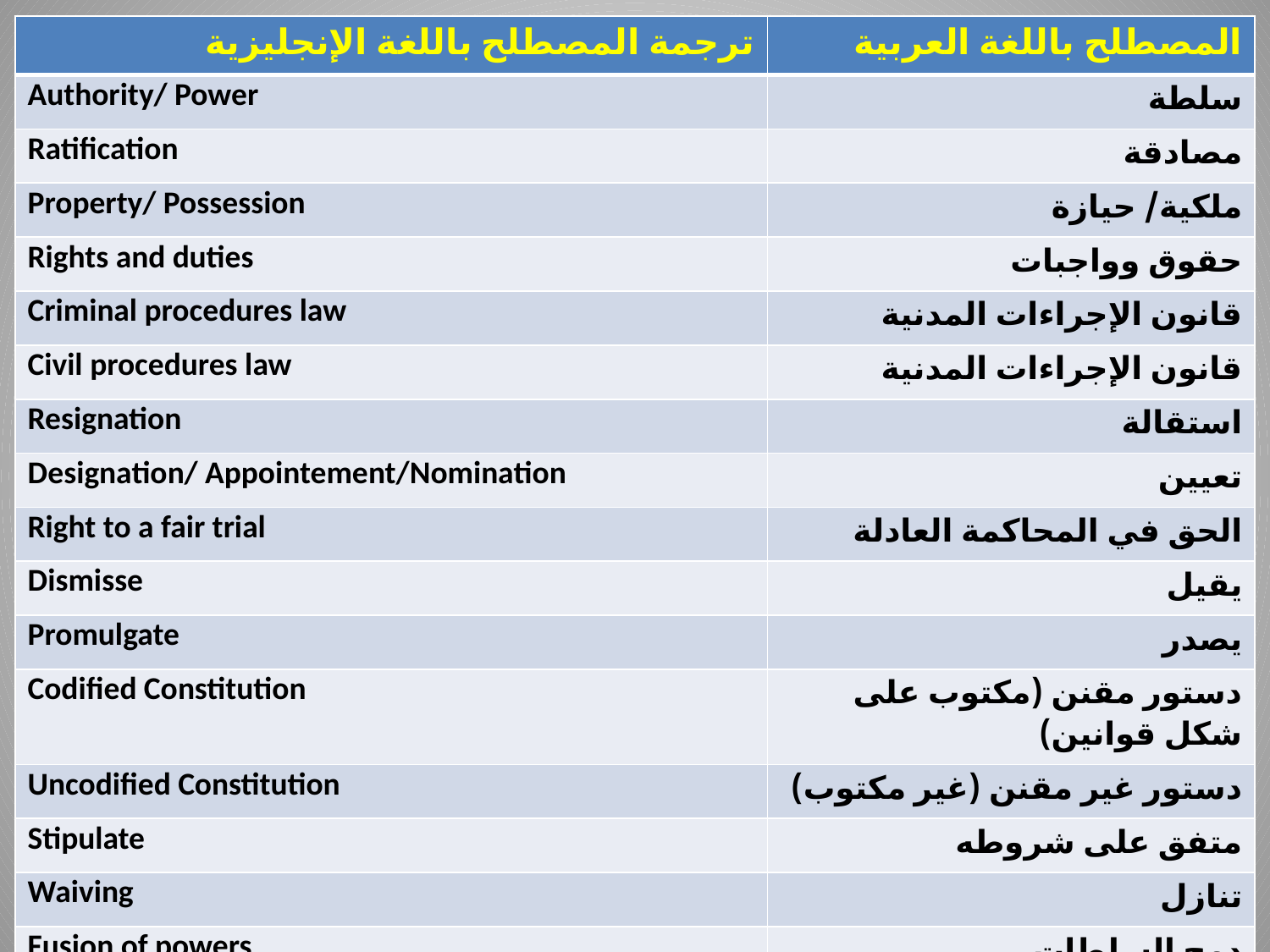

| ترجمة المصطلح باللغة الإنجليزية | المصطلح باللغة العربية |
| --- | --- |
| Authority/ Power | سلطة |
| Ratification | مصادقة |
| Property/ Possession | ملكية/ حيازة |
| Rights and duties | حقوق وواجبات |
| Criminal procedures law | قانون الإجراءات المدنية |
| Civil procedures law | قانون الإجراءات المدنية |
| Resignation | استقالة |
| Designation/ Appointement/Nomination | تعيين |
| Right to a fair trial | الحق في المحاكمة العادلة |
| Dismisse | يقيل |
| Promulgate | يصدر |
| Codified Constitution | دستور مقنن (مكتوب على شكل قوانين) |
| Uncodified Constitution | دستور غير مقنن (غير مكتوب) |
| Stipulate | متفق على شروطه |
| Waiving | تنازل |
| Fusion of powers | دمج السلطات |
| The president impediment | مانع عمل الرئيس |